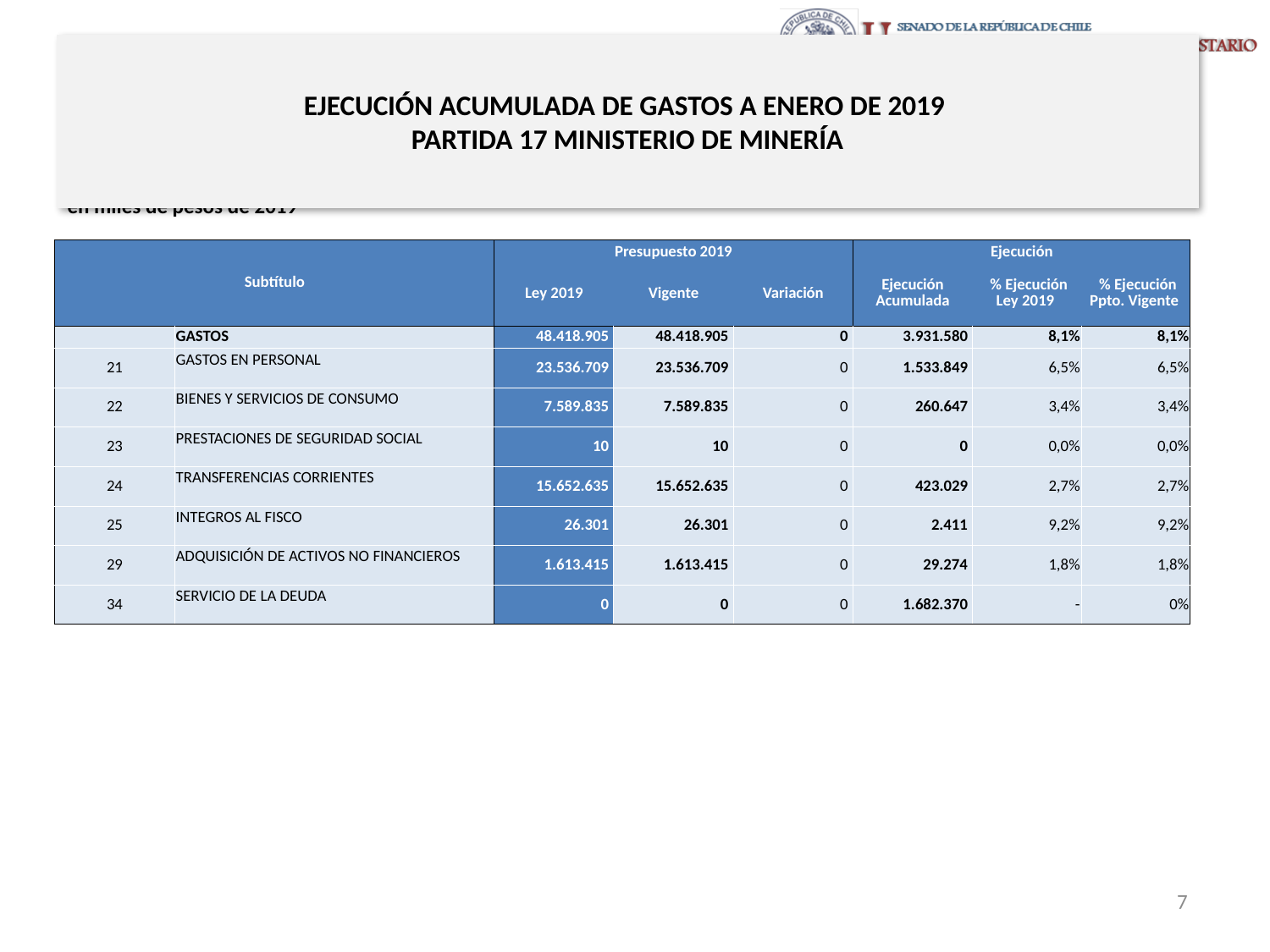

# EJECUCIÓN ACUMULADA DE GASTOS A ENERO DE 2019 PARTIDA 17 MINISTERIO DE MINERÍA
en miles de pesos de 2019
| Subtítulo |  | Presupuesto 2019 |  |  | Ejecución |  |  |
| --- | --- | --- | --- | --- | --- | --- | --- |
|  |  | Ley 2019 | Vigente | Variación | Ejecución Acumulada | % Ejecución Ley 2019 | % Ejecución Ppto. Vigente |
|  | GASTOS | 48.418.905 | 48.418.905 | 0 | 3.931.580 | 8,1% | 8,1% |
| 21 | GASTOS EN PERSONAL | 23.536.709 | 23.536.709 | 0 | 1.533.849 | 6,5% | 6,5% |
| 22 | BIENES Y SERVICIOS DE CONSUMO | 7.589.835 | 7.589.835 | 0 | 260.647 | 3,4% | 3,4% |
| 23 | PRESTACIONES DE SEGURIDAD SOCIAL | 10 | 10 | 0 | 0 | 0,0% | 0,0% |
| 24 | TRANSFERENCIAS CORRIENTES | 15.652.635 | 15.652.635 | 0 | 423.029 | 2,7% | 2,7% |
| 25 | INTEGROS AL FISCO | 26.301 | 26.301 | 0 | 2.411 | 9,2% | 9,2% |
| 29 | ADQUISICIÓN DE ACTIVOS NO FINANCIEROS | 1.613.415 | 1.613.415 | 0 | 29.274 | 1,8% | 1,8% |
| 34 | SERVICIO DE LA DEUDA | 0 | 0 | 0 | 1.682.370 | - | 0% |
Fuente: Elaboración propia en base  a Informes de ejecución presupuestaria mensual de DIPRES
7